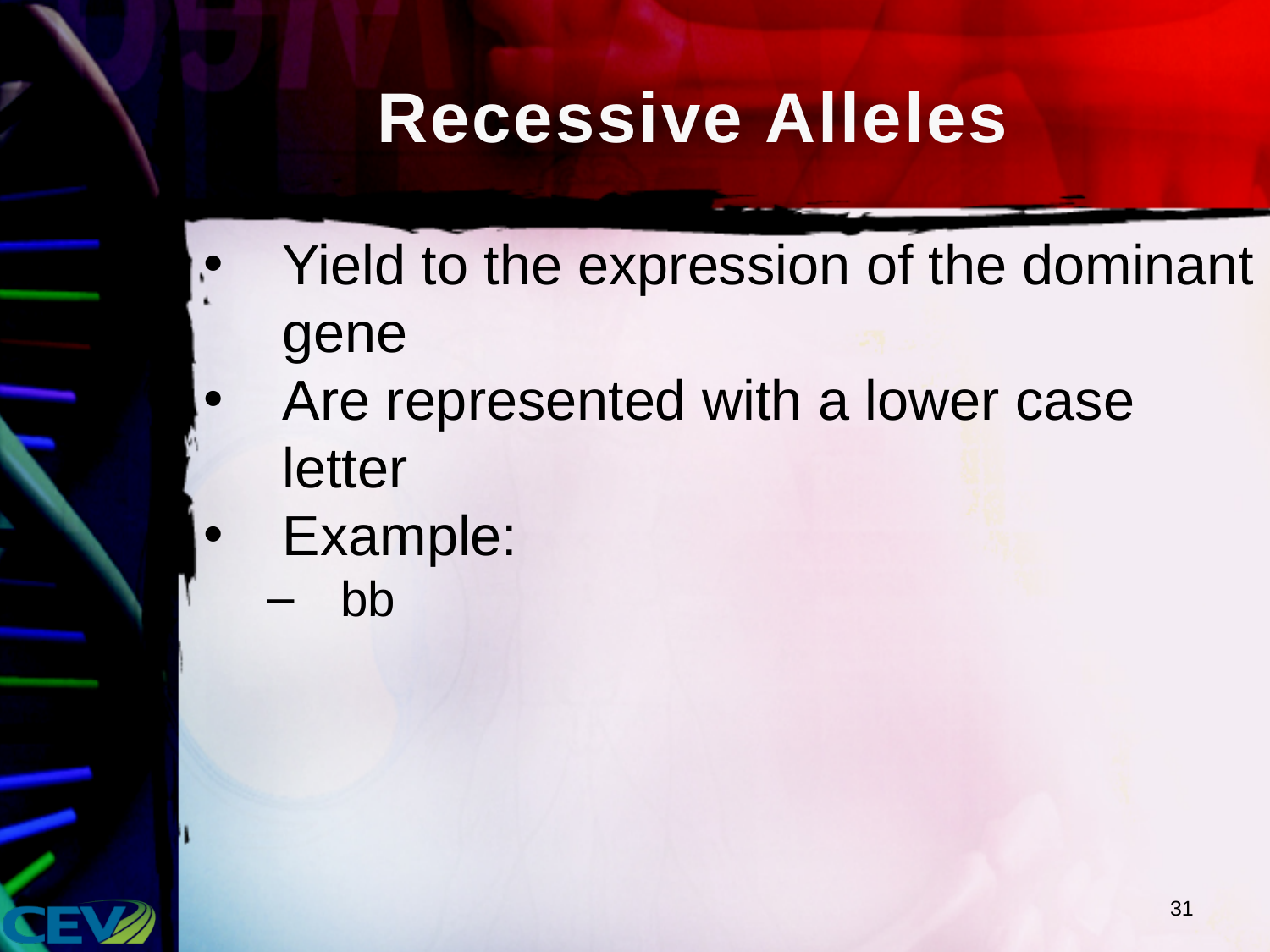

# Recessive Alleles
Yield to the expression of the dominant gene
Are represented with a lower case letter
Example:
bb
31